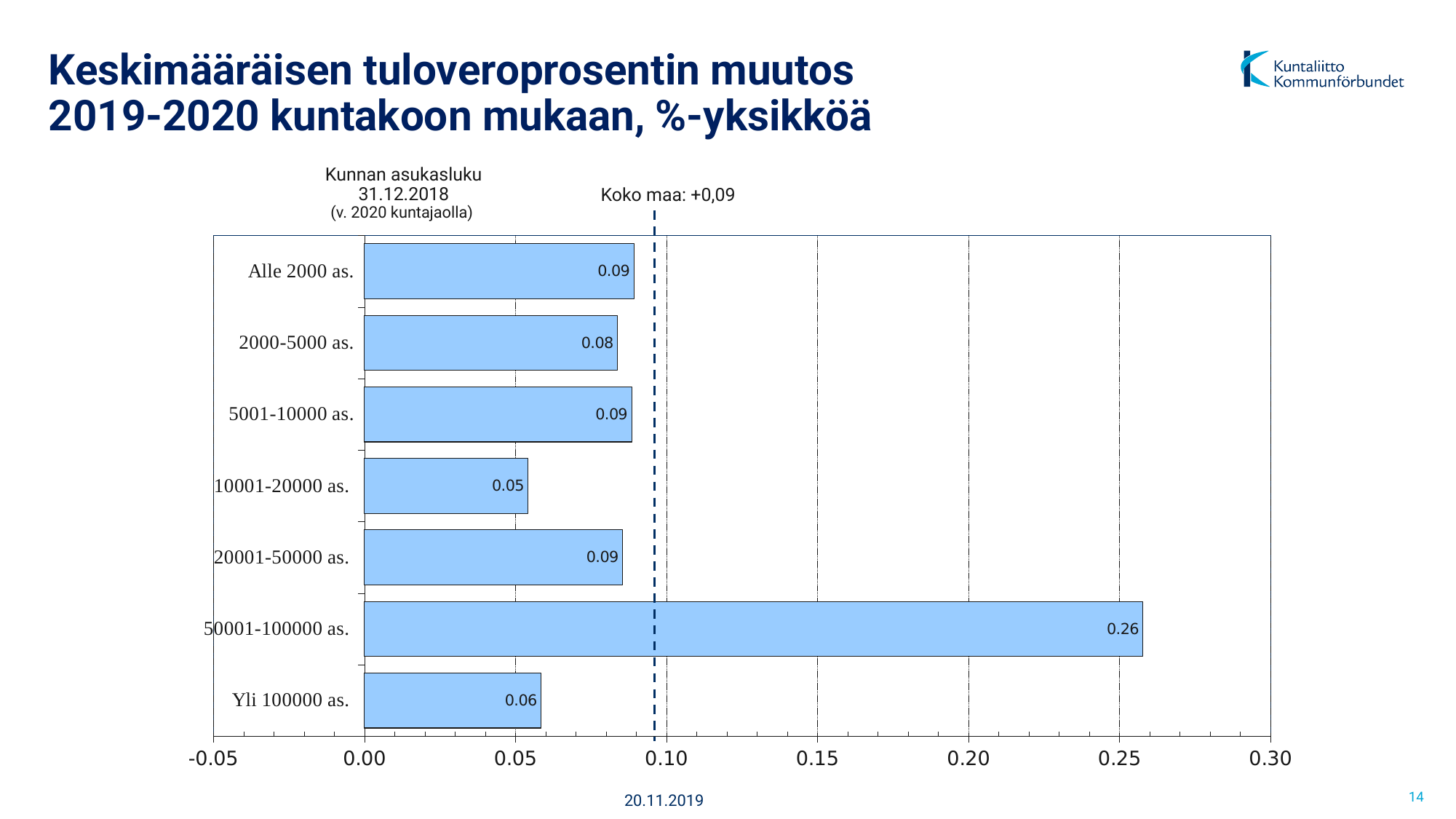

# Keskimääräisen tuloveroprosentin muutos 2019-2020 kuntakoon mukaan, %-yksikköä
Kunnan asukasluku
31.12.2018
(v. 2020 kuntajaolla)
Koko maa: +0,09

### Chart

| Category |  |
|---|---|
|  Yli 100000 as.  | 0.05842058718373622 |
|  50001-100000 as.  | 0.25773245346393026 |
|  20001-50000 as.  | 0.08542009768476788 |
|  10001-20000 as.  | 0.054141772845778036 |
|  5001-10000 as. | 0.08845601954489979 |
|  2000-5000 as. | 0.08378178647055279 |
|  Alle 2000 as. | 0.08917547412692173 |
14
20.11.2019